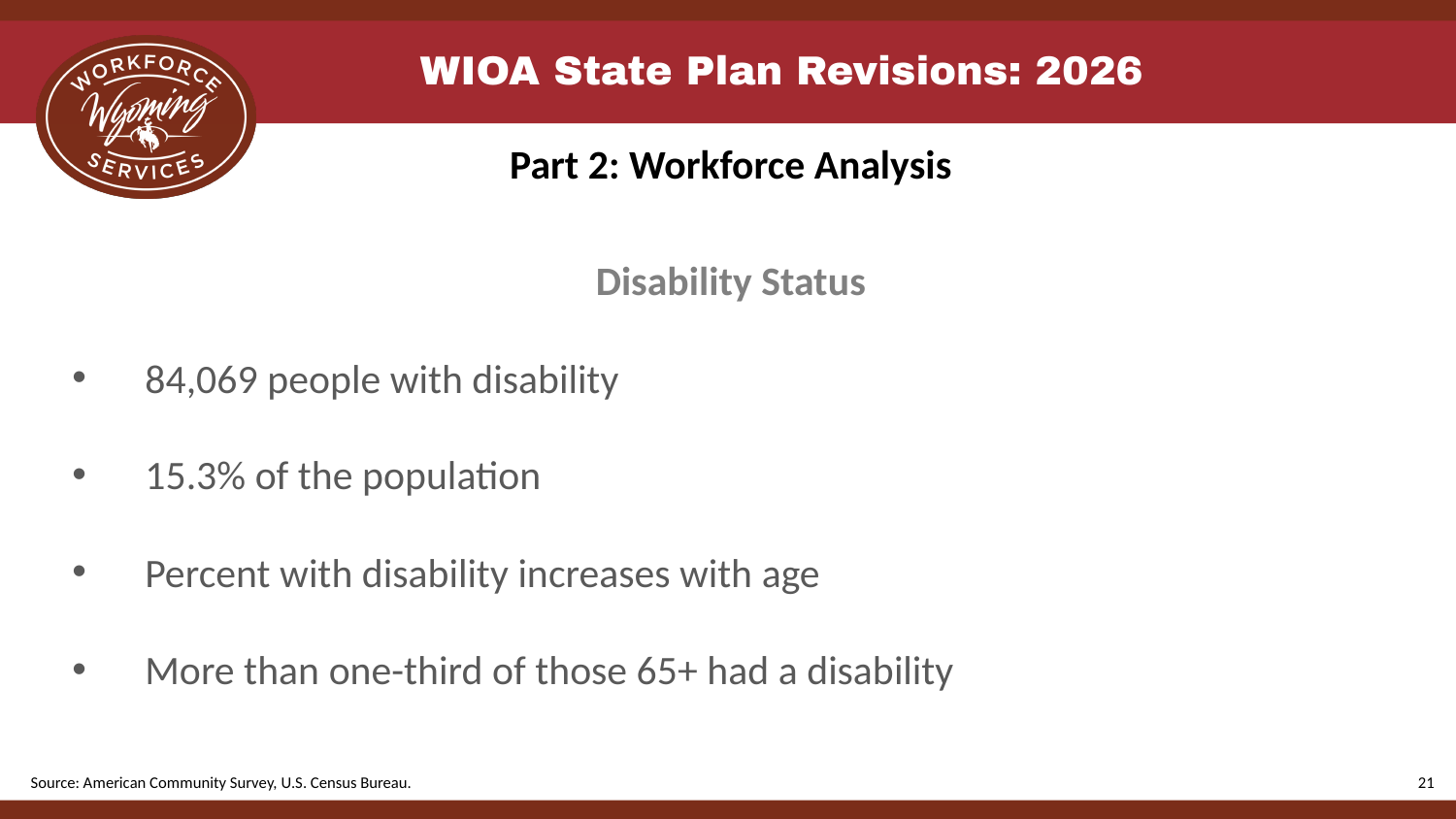

# WIOA State Plan Revisions: 2026
Part 2: Workforce Analysis

Disability Status

84,069 people with disability
15.3% of the population
Percent with disability increases with age

More than one-third of those 65+ had a disability
Source: American Community Survey, U.S. Census Bureau.
21